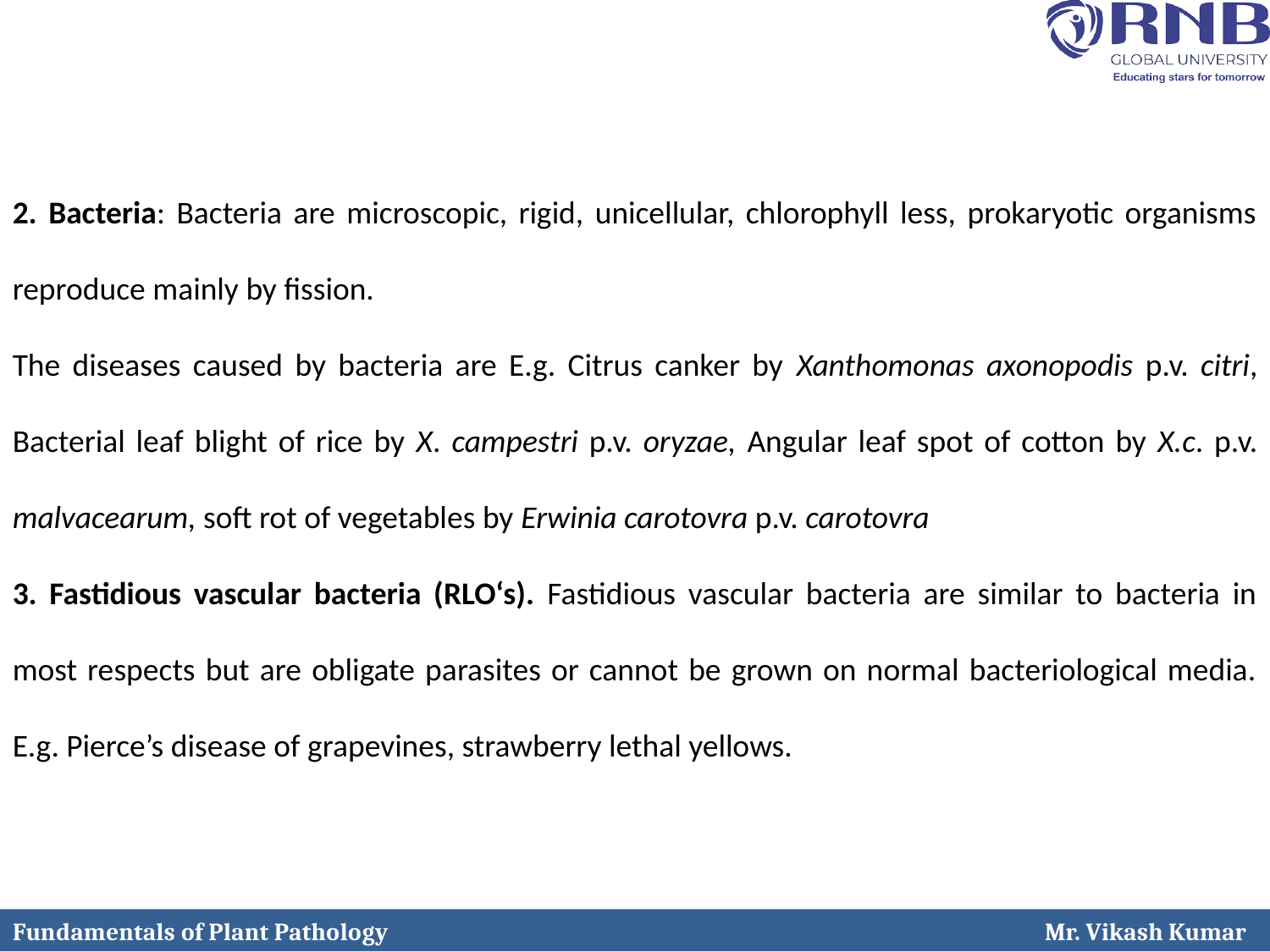

2. Bacteria: Bacteria are microscopic, rigid, unicellular, chlorophyll less, prokaryotic organisms reproduce mainly by fission.
The diseases caused by bacteria are E.g. Citrus canker by Xanthomonas axonopodis p.v. citri, Bacterial leaf blight of rice by X. campestri p.v. oryzae, Angular leaf spot of cotton by X.c. p.v. malvacearum, soft rot of vegetables by Erwinia carotovra p.v. carotovra
3. Fastidious vascular bacteria (RLO‘s). Fastidious vascular bacteria are similar to bacteria in most respects but are obligate parasites or cannot be grown on normal bacteriological media. E.g. Pierce’s disease of grapevines, strawberry lethal yellows.